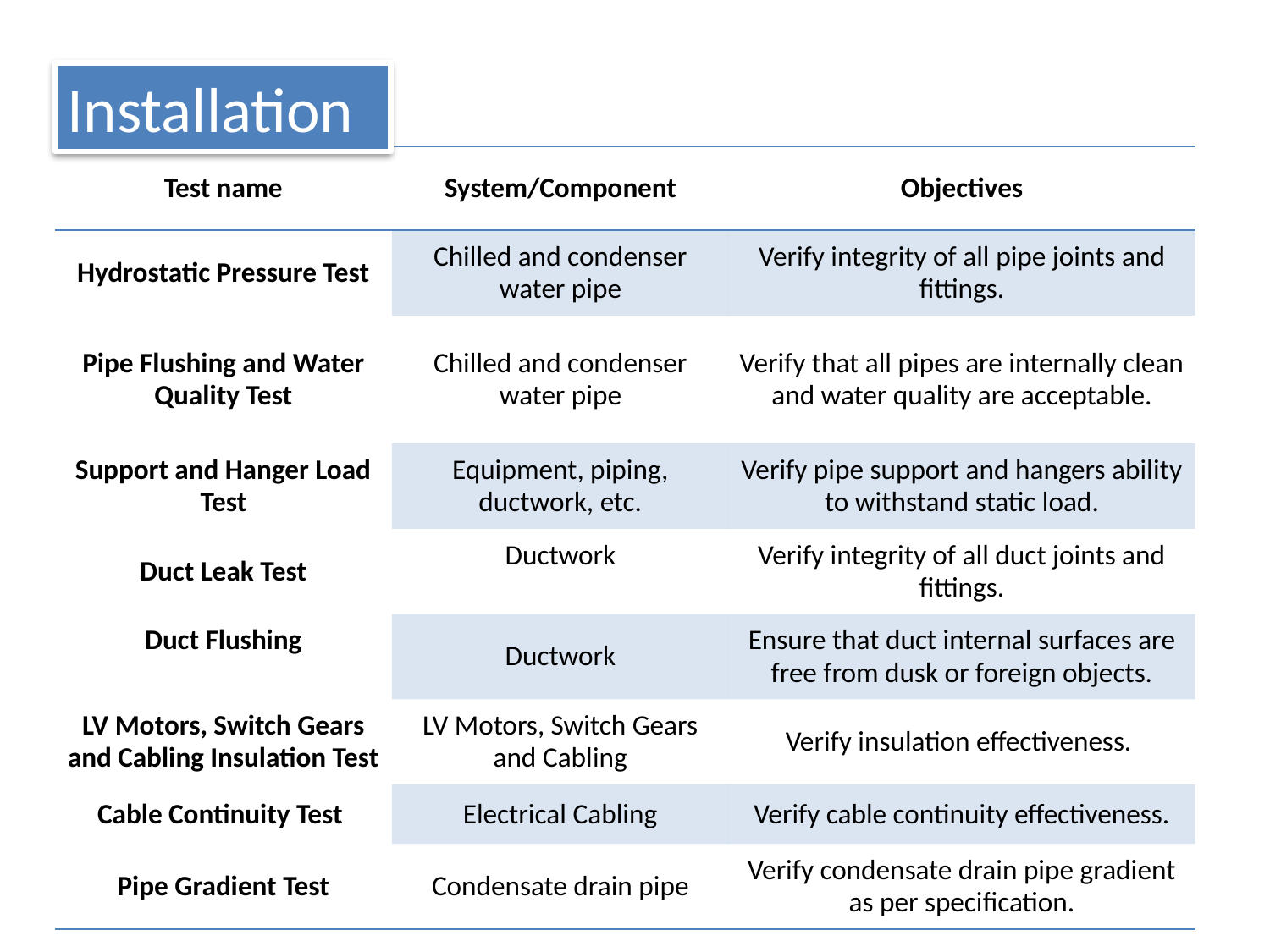

Installation
| Test name | System/Component | Objectives |
| --- | --- | --- |
| Hydrostatic Pressure Test | Chilled and condenser water pipe | Verify integrity of all pipe joints and fittings. |
| Pipe Flushing and Water Quality Test | Chilled and condenser water pipe | Verify that all pipes are internally clean and water quality are acceptable. |
| Support and Hanger Load Test | Equipment, piping, ductwork, etc. | Verify pipe support and hangers ability to withstand static load. |
| Duct Leak Test | Ductwork | Verify integrity of all duct joints and fittings. |
| Duct Flushing | Ductwork | Ensure that duct internal surfaces are free from dusk or foreign objects. |
| LV Motors, Switch Gears and Cabling Insulation Test | LV Motors, Switch Gears and Cabling | Verify insulation effectiveness. |
| Cable Continuity Test | Electrical Cabling | Verify cable continuity effectiveness. |
| Pipe Gradient Test | Condensate drain pipe | Verify condensate drain pipe gradient as per specification. |